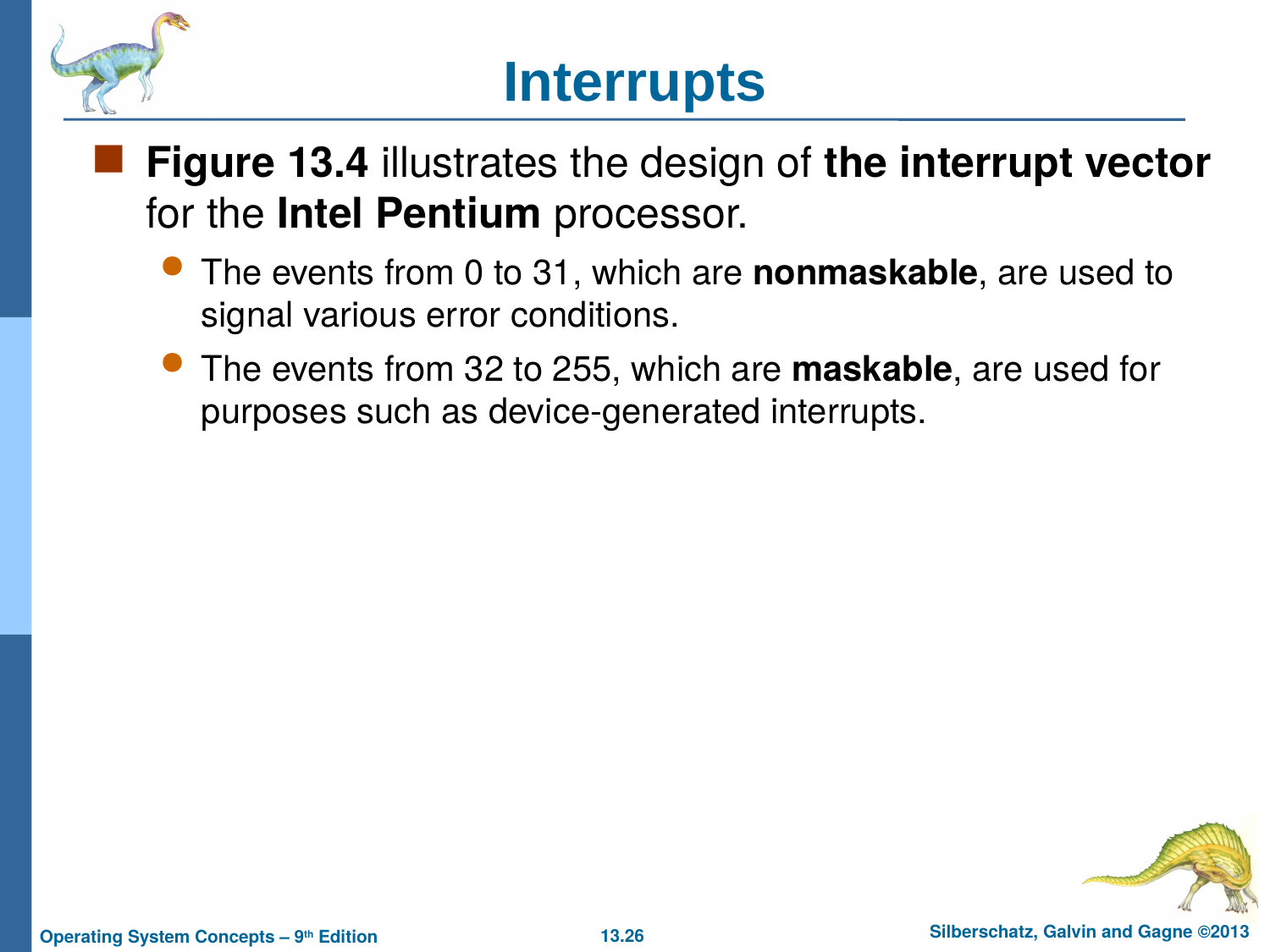

# Interrupts
Figure 13.4 illustrates the design of the interrupt vector for the Intel Pentium processor.
The events from 0 to 31, which are nonmaskable, are used to signal various error conditions.
The events from 32 to 255, which are maskable, are used for purposes such as device-generated interrupts.